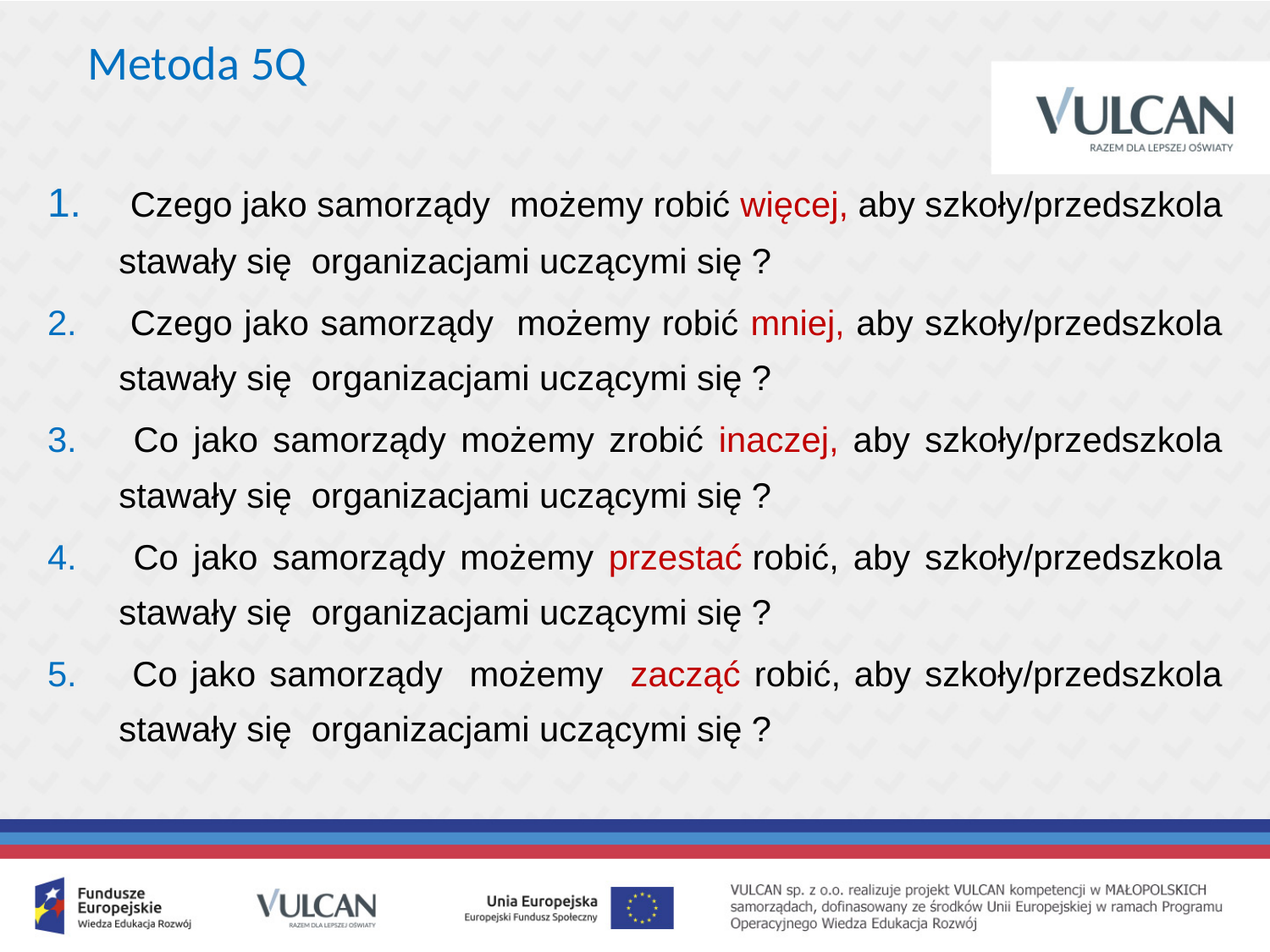

Metoda 5Q
 Czego jako samorządy  możemy robić więcej, aby szkoły/przedszkola stawały się  organizacjami uczącymi się ?
 Czego jako samorządy  możemy robić mniej, aby szkoły/przedszkola stawały się  organizacjami uczącymi się ?
 Co jako samorządy możemy zrobić inaczej, aby szkoły/przedszkola stawały się  organizacjami uczącymi się ?
 Co jako samorządy możemy przestać robić, aby szkoły/przedszkola stawały się  organizacjami uczącymi się ?
 Co jako samorządy  możemy  zacząć robić, aby szkoły/przedszkola stawały się  organizacjami uczącymi się ?